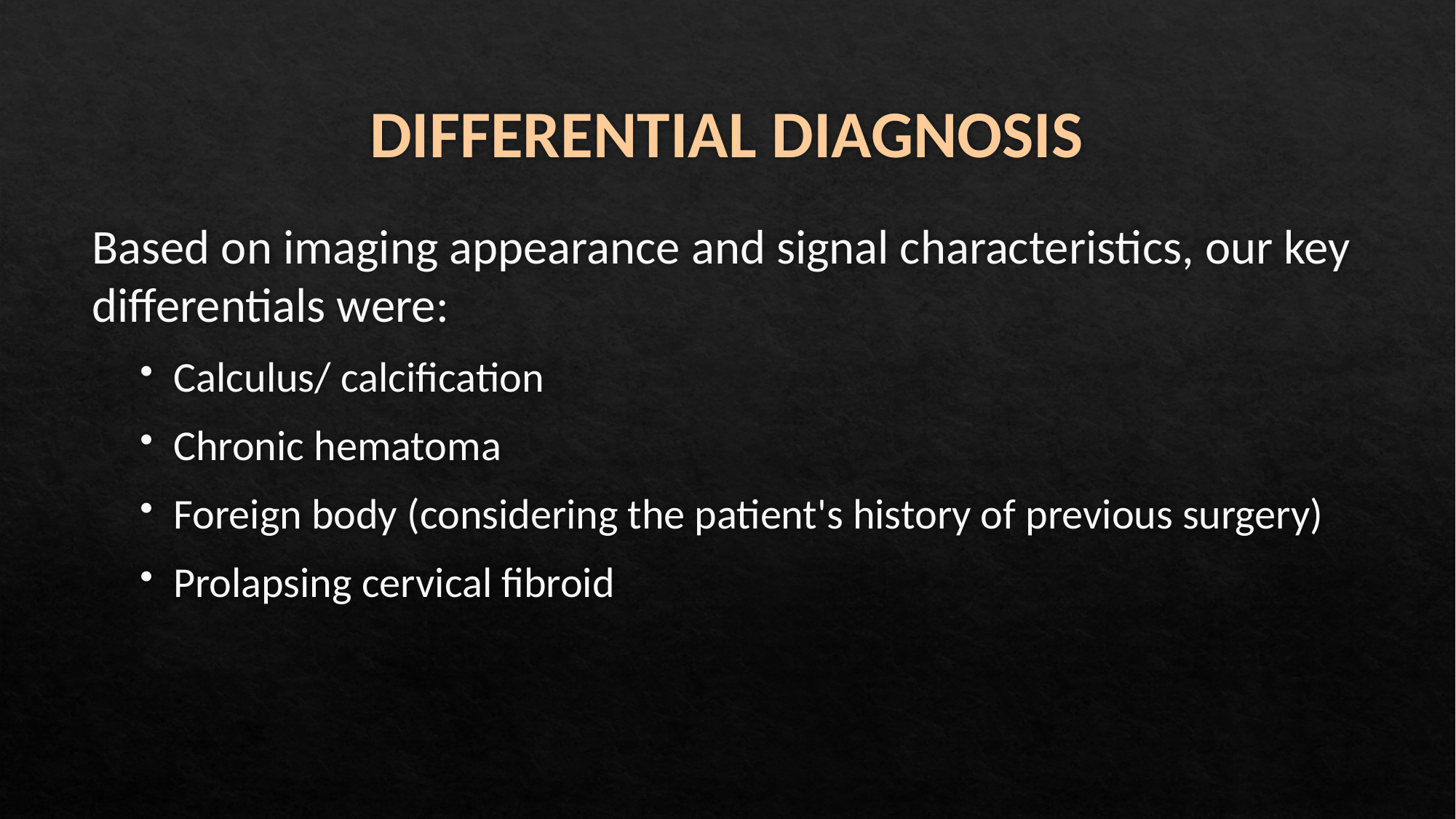

# DIFFERENTIAL DIAGNOSIS
Based on imaging appearance and signal characteristics, our key differentials were:
Calculus/ calcification
Chronic hematoma
Foreign body (considering the patient's history of previous surgery)
Prolapsing cervical fibroid